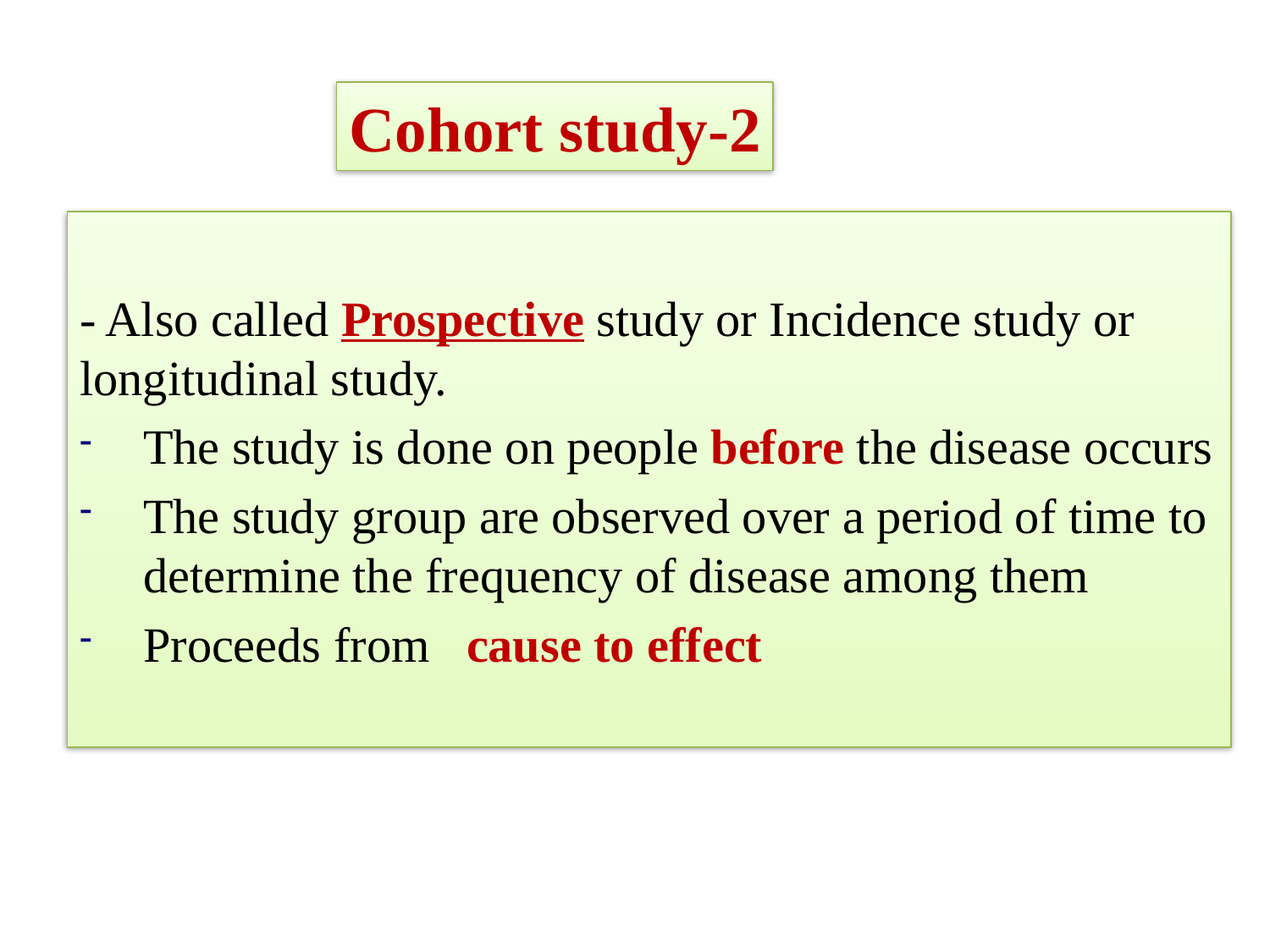

2-Cohort study

- Also called Prospective study or Incidence study or longitudinal study.
The study is done on people before the disease occurs
The study group are observed over a period of time to determine the frequency of disease among them
Proceeds from   cause to effect